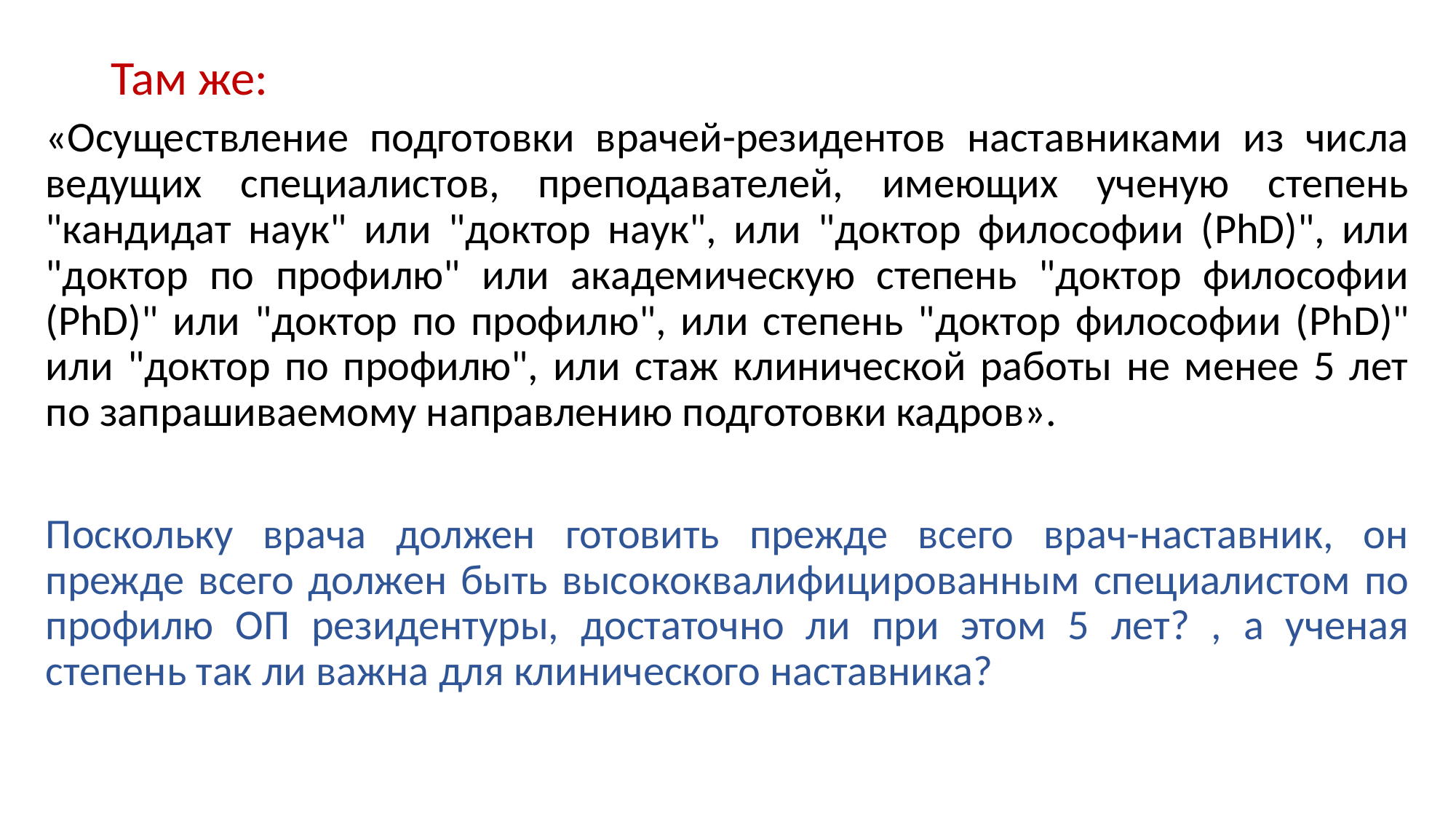

# Там же:
«Осуществление подготовки врачей-резидентов наставниками из числа ведущих специалистов, преподавателей, имеющих ученую степень "кандидат наук" или "доктор наук", или "доктор философии (PhD)", или "доктор по профилю" или академическую степень "доктор философии (PhD)" или "доктор по профилю", или степень "доктор философии (PhD)" или "доктор по профилю", или стаж клинической работы не менее 5 лет по запрашиваемому направлению подготовки кадров».

Поскольку врача должен готовить прежде всего врач-наставник, он прежде всего должен быть высококвалифицированным специалистом по профилю ОП резидентуры, достаточно ли при этом 5 лет? , а ученая степень так ли важна для клинического наставника?